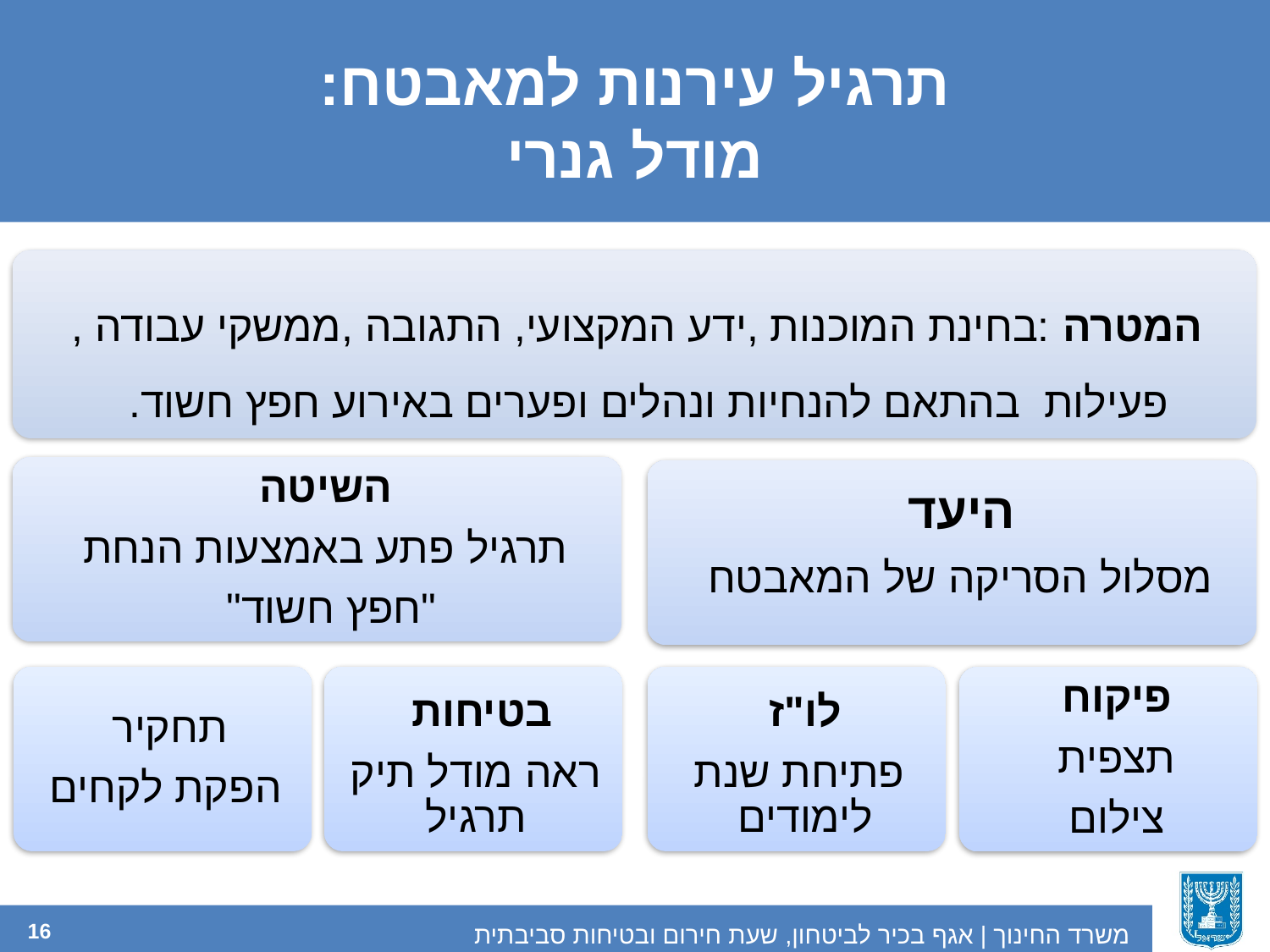

# תרגיל עירנות למאבטח: מודל גנרי
המטרה :בחינת המוכנות ,ידע המקצועי, התגובה ,ממשקי עבודה , פעילות  בהתאם להנחיות ונהלים ופערים באירוע חפץ חשוד.
השיטה
תרגיל פתע באמצעות הנחת
"חפץ חשוד"
תחקיר
הפקת לקחים
בטיחות
ראה מודל תיק תרגיל
היעד
מסלול הסריקה של המאבטח
לו"ז
פתיחת שנת לימודים
פיקוח
תצפית
צילום
16